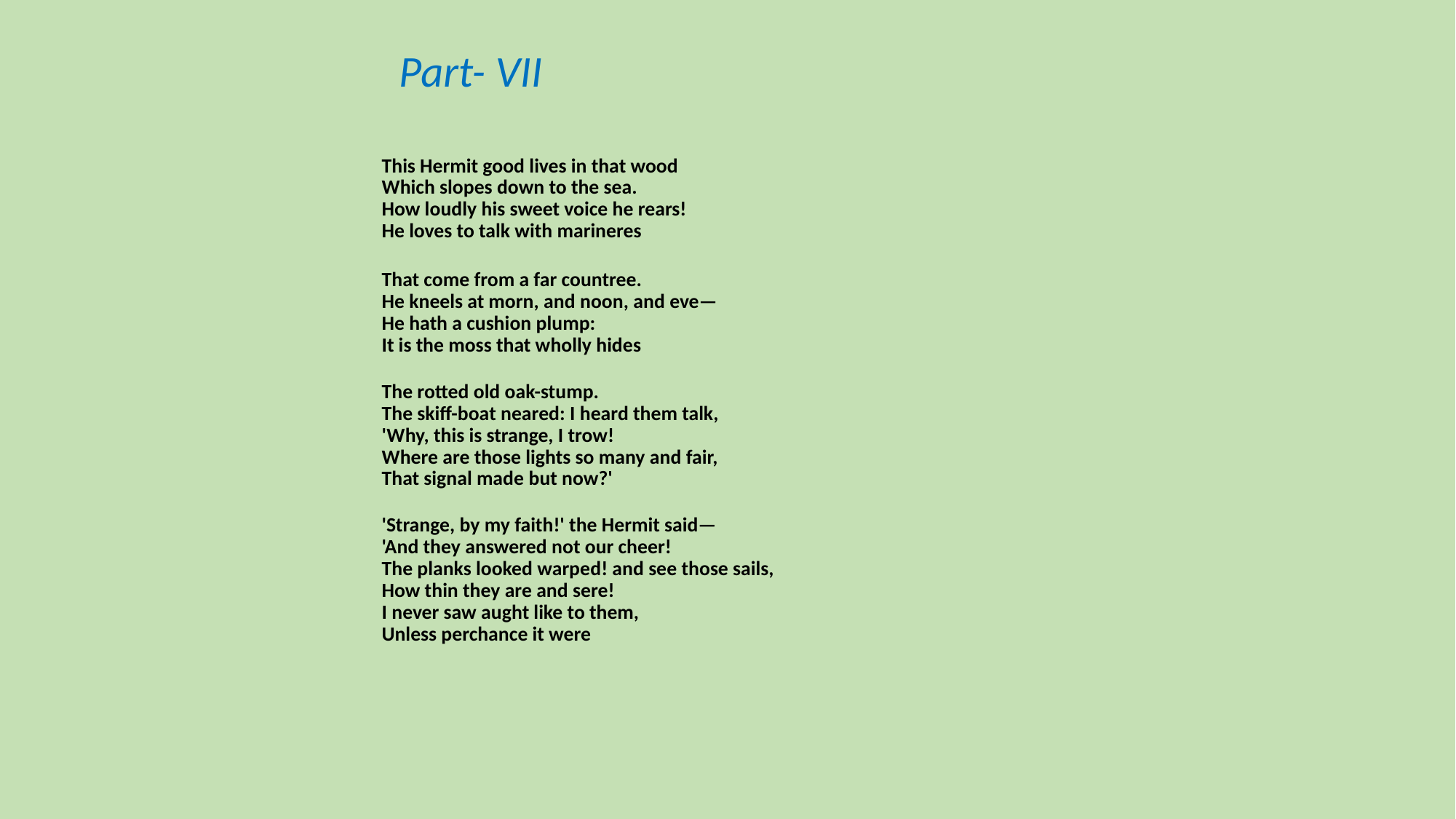

# Part- VII
This Hermit good lives in that wood
Which slopes down to the sea.
How loudly his sweet voice he rears!
He loves to talk with marineres
That come from a far countree.
He kneels at morn, and noon, and eve—
He hath a cushion plump:
It is the moss that wholly hides
The rotted old oak-stump.
The skiff-boat neared: I heard them talk,
'Why, this is strange, I trow!
Where are those lights so many and fair,
That signal made but now?'
'Strange, by my faith!' the Hermit said—
'And they answered not our cheer!
The planks looked warped! and see those sails,
How thin they are and sere!
I never saw aught like to them,
Unless perchance it were